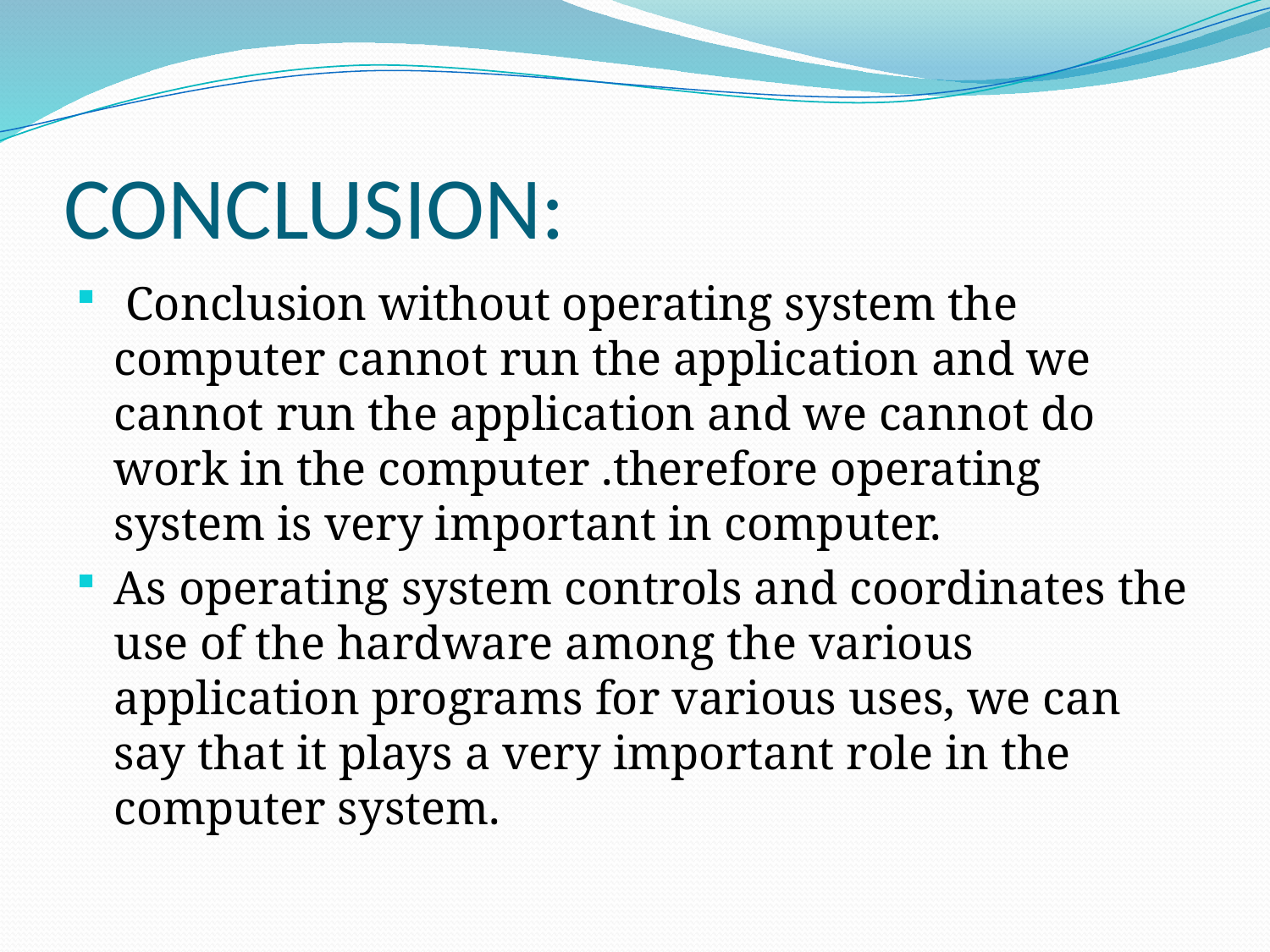

# CONCLUSION:
 Conclusion without operating system the computer cannot run the application and we cannot run the application and we cannot do work in the computer .therefore operating system is very important in computer.
As operating system controls and coordinates the use of the hardware among the various application programs for various uses, we can say that it plays a very important role in the computer system.